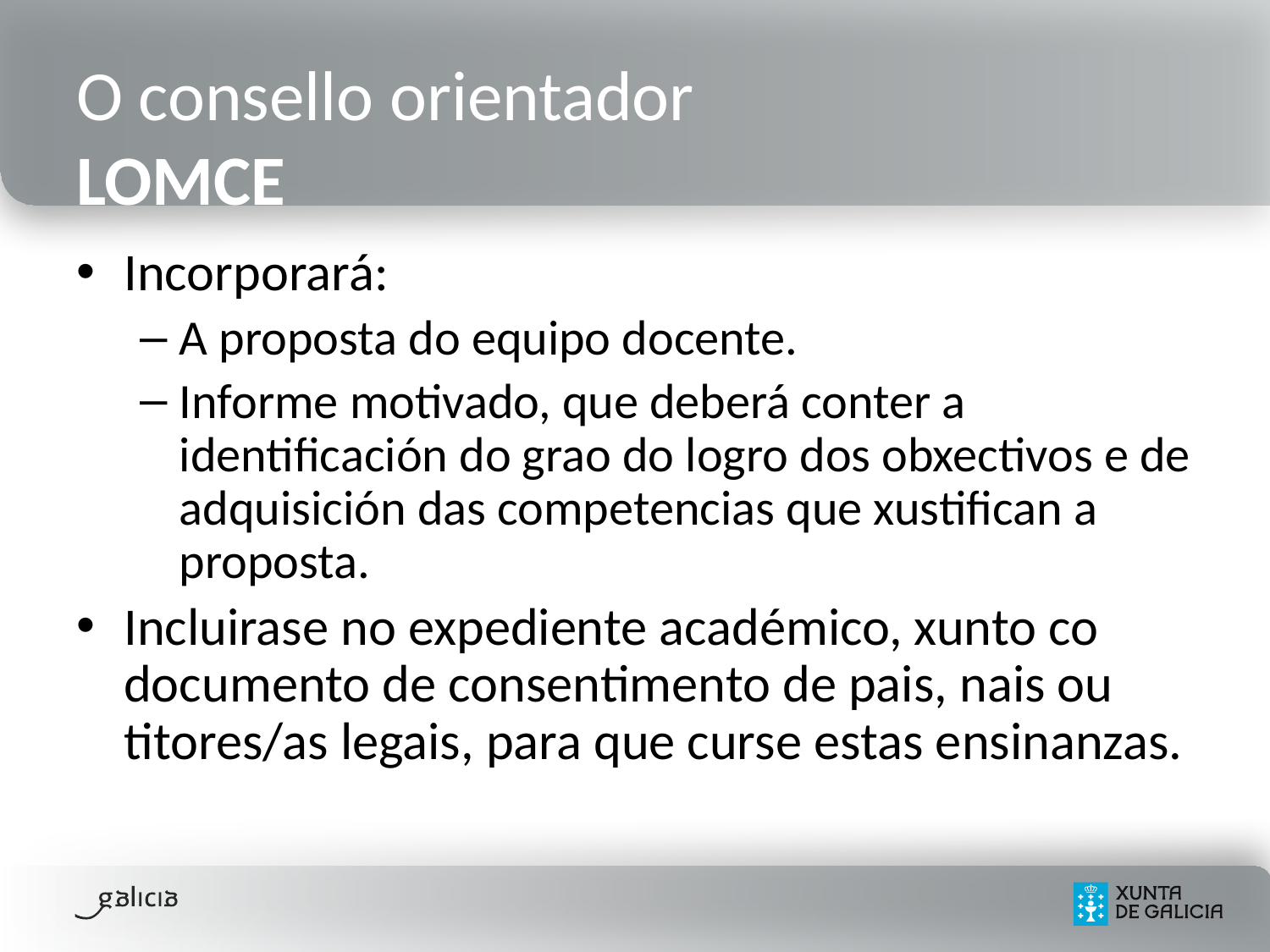

# O consello orientador LOMCE
Incorporará:
A proposta do equipo docente.
Informe motivado, que deberá conter a identificación do grao do logro dos obxectivos e de adquisición das competencias que xustifican a proposta.
Incluirase no expediente académico, xunto co documento de consentimento de pais, nais ou titores/as legais, para que curse estas ensinanzas.